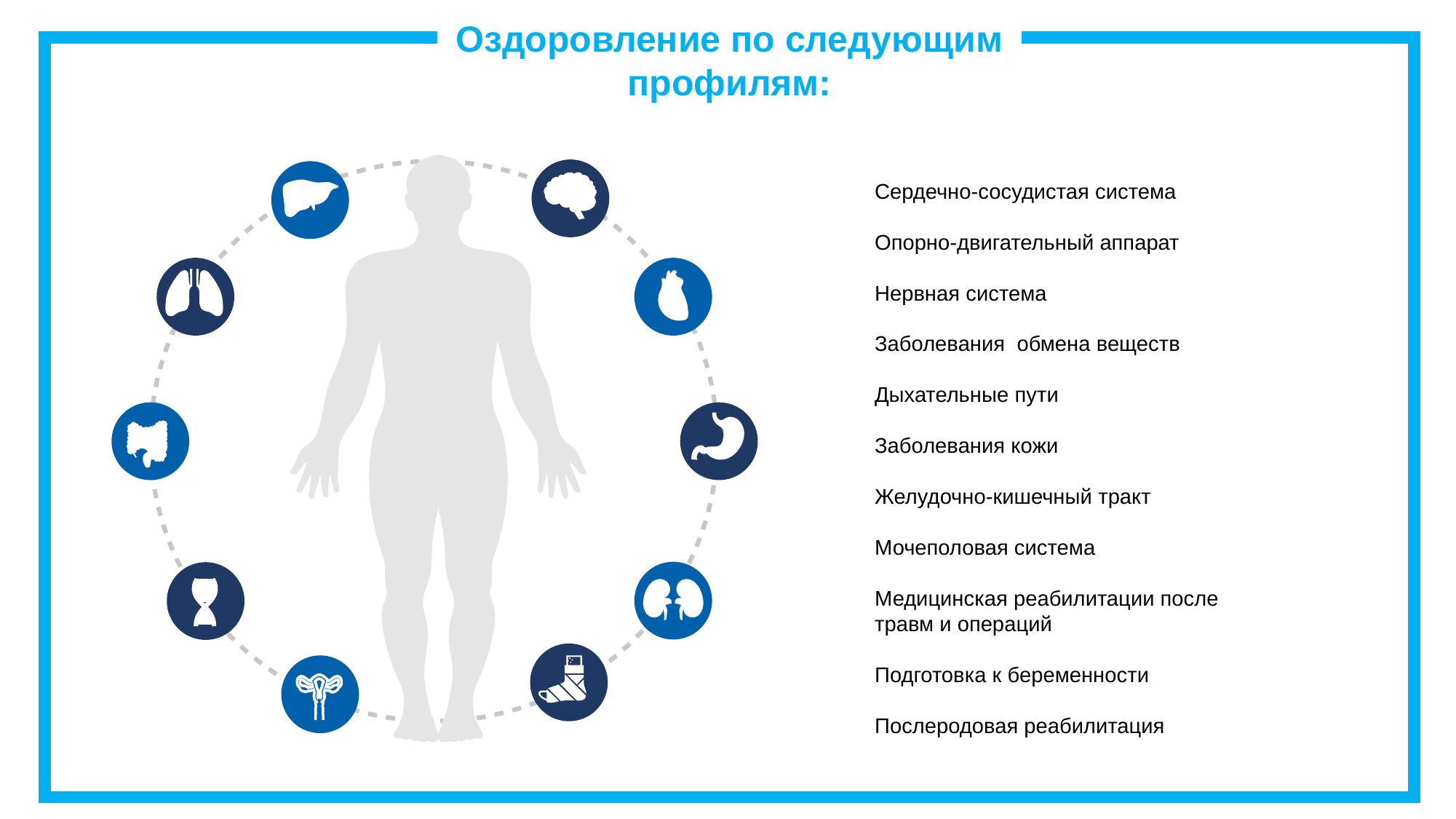

Оздоровление по следующим
профилям:

Сердечно-сосудистая система

Опорно-двигательный аппарат

Нервная система

Заболевания  обмена веществ

Дыхательные пути

Заболевания кожи

Желудочно-кишечный тракт

Мочеполовая система

Медицинская реабилитации после травм и операций

Подготовка к беременности

Послеродовая реабилитация